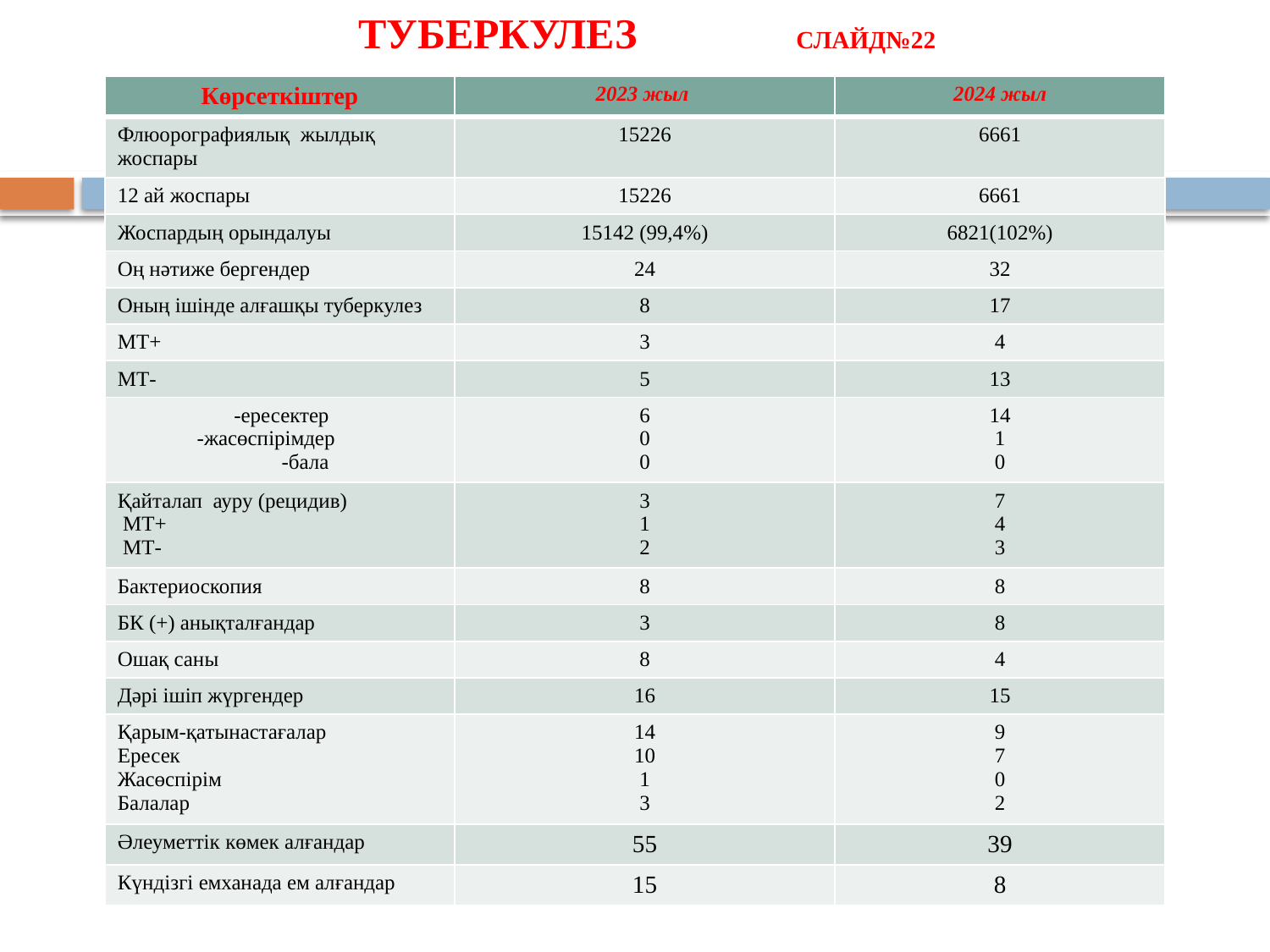

Туберкулез               слайд№22
| Көрсеткіштер | 2023 жыл | 2024 жыл |
| --- | --- | --- |
| Флюорографиялық жылдық жоспары | 15226 | 6661 |
| 12 ай жоспары | 15226 | 6661 |
| Жоспардың орындалуы | 15142 (99,4%) | 6821(102%) |
| Оң нәтиже бергендер | 24 | 32 |
| Оның ішінде алғашқы туберкулез | 8 | 17 |
| МТ+ | 3 | 4 |
| МТ- | 5 | 13 |
| -ересектер -жасөспірімдер -бала | 6 0 0 | 14 1 0 |
| Қайталап ауру (рецидив) МТ+ МТ- | 3 1 2 | 7 4 3 |
| Бактериоскопия | 8 | 8 |
| БК (+) анықталғандар | 3 | 8 |
| Ошақ саны | 8 | 4 |
| Дәрі ішіп жүргендер | 16 | 15 |
| Қарым-қатынастағалар Ересек Жасөспірім Балалар | 14 10 1 3 | 9 7 0 2 |
| Әлеуметтік көмек алғандар | 55 | 39 |
| Күндізгі емханада ем алғандар | 15 | 8 |